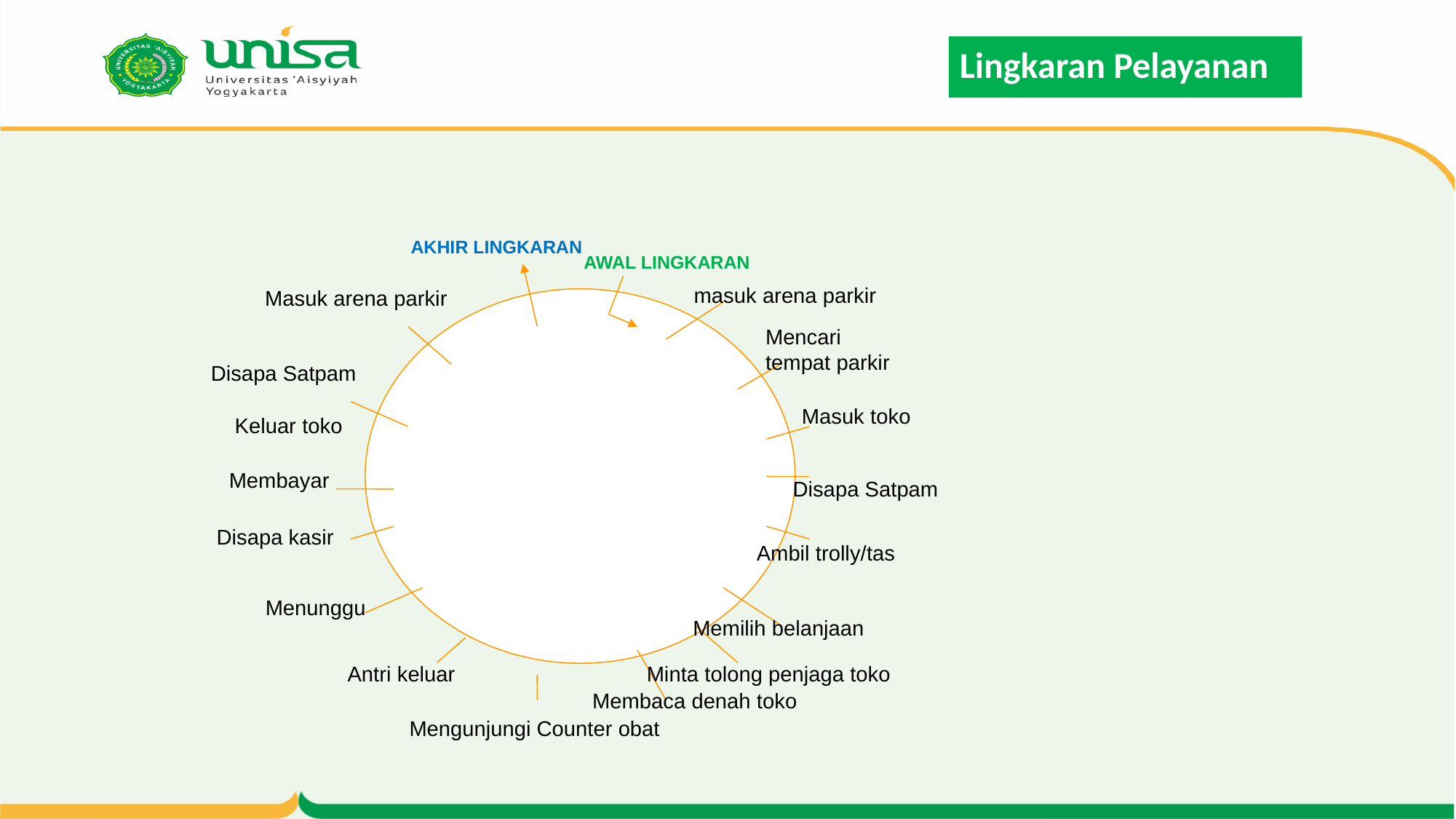

# Lingkaran Pelayanan
AKHIR LINGKARAN
AWAL LINGKARAN

 masuk arena parkir
Masuk arena parkir
Mencari tempat parkir
Disapa Satpam
Masuk toko
 Keluar toko
Membayar
Disapa Satpam
 Disapa kasir
Ambil trolly/tas
Menunggu

Memilih belanjaan
Antri keluar
Minta tolong penjaga toko
Membaca denah toko
Mengunjungi Counter obat